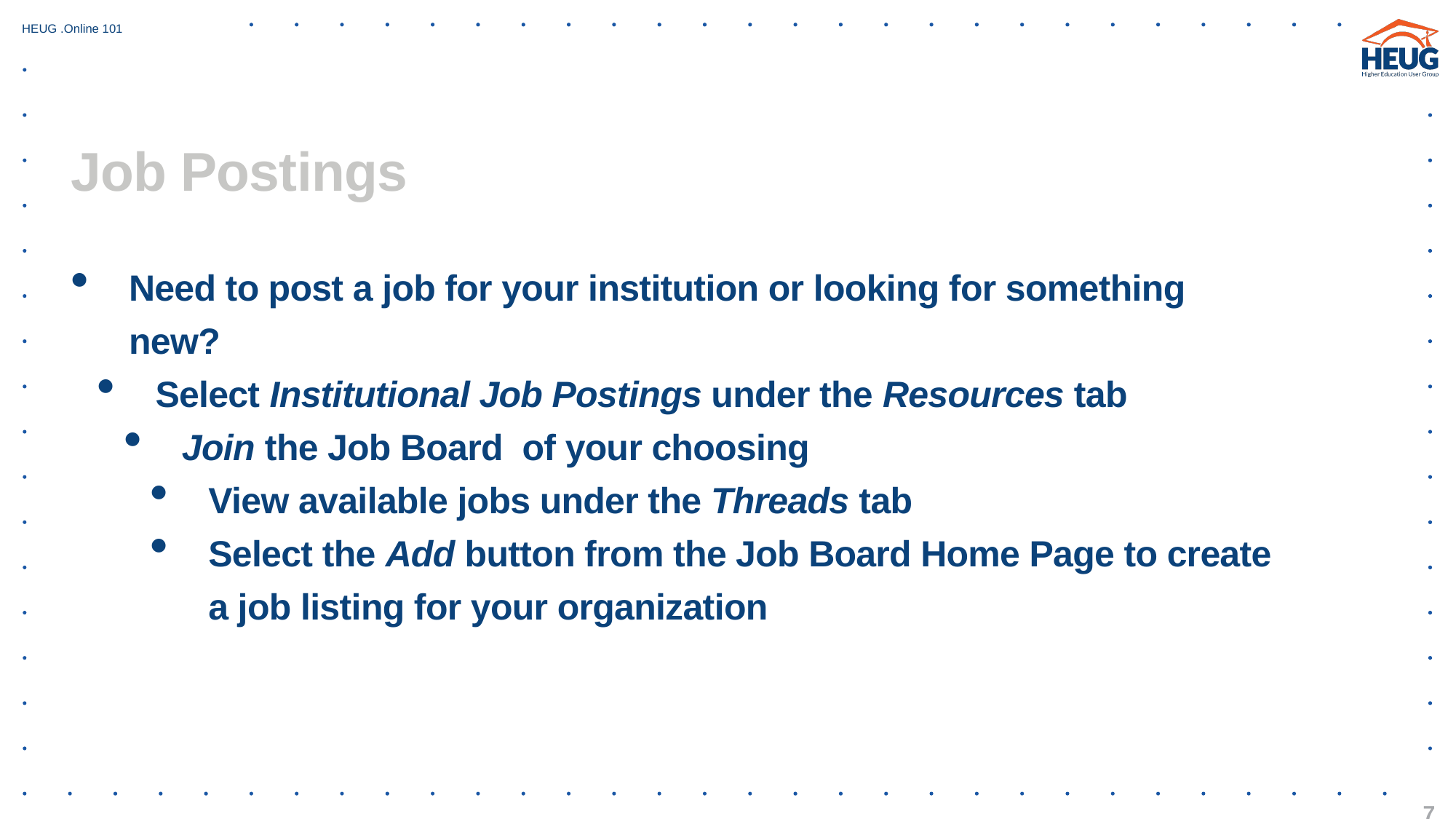

Job Postings

Need to post a job for your institution or looking for something new?
Select Institutional Job Postings under the Resources tab
Join the Job Board  of your choosing
View available jobs under the Threads tab
Select the Add button from the Job Board Home Page to create a job listing for your organization